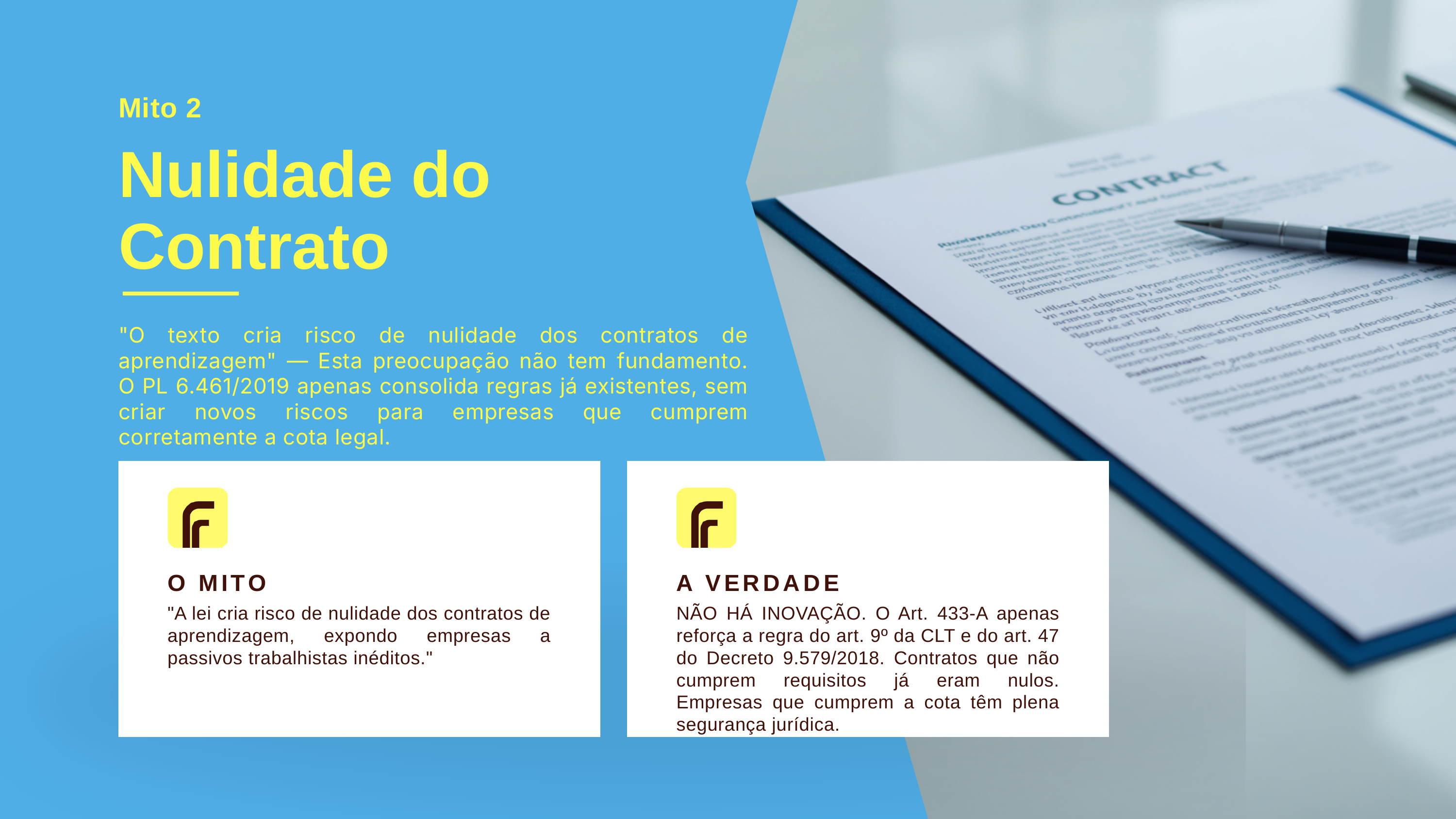

Mito 2
Nulidade do Contrato

"O texto cria risco de nulidade dos contratos de aprendizagem" — Esta preocupação não tem fundamento. O PL 6.461/2019 apenas consolida regras já existentes, sem criar novos riscos para empresas que cumprem corretamente a cota legal.

O MITO
A VERDADE
"A lei cria risco de nulidade dos contratos de aprendizagem, expondo empresas a passivos trabalhistas inéditos."
NÃO HÁ INOVAÇÃO. O Art. 433-A apenas reforça a regra do art. 9º da CLT e do art. 47 do Decreto 9.579/2018. Contratos que não cumprem requisitos já eram nulos. Empresas que cumprem a cota têm plena segurança jurídica.